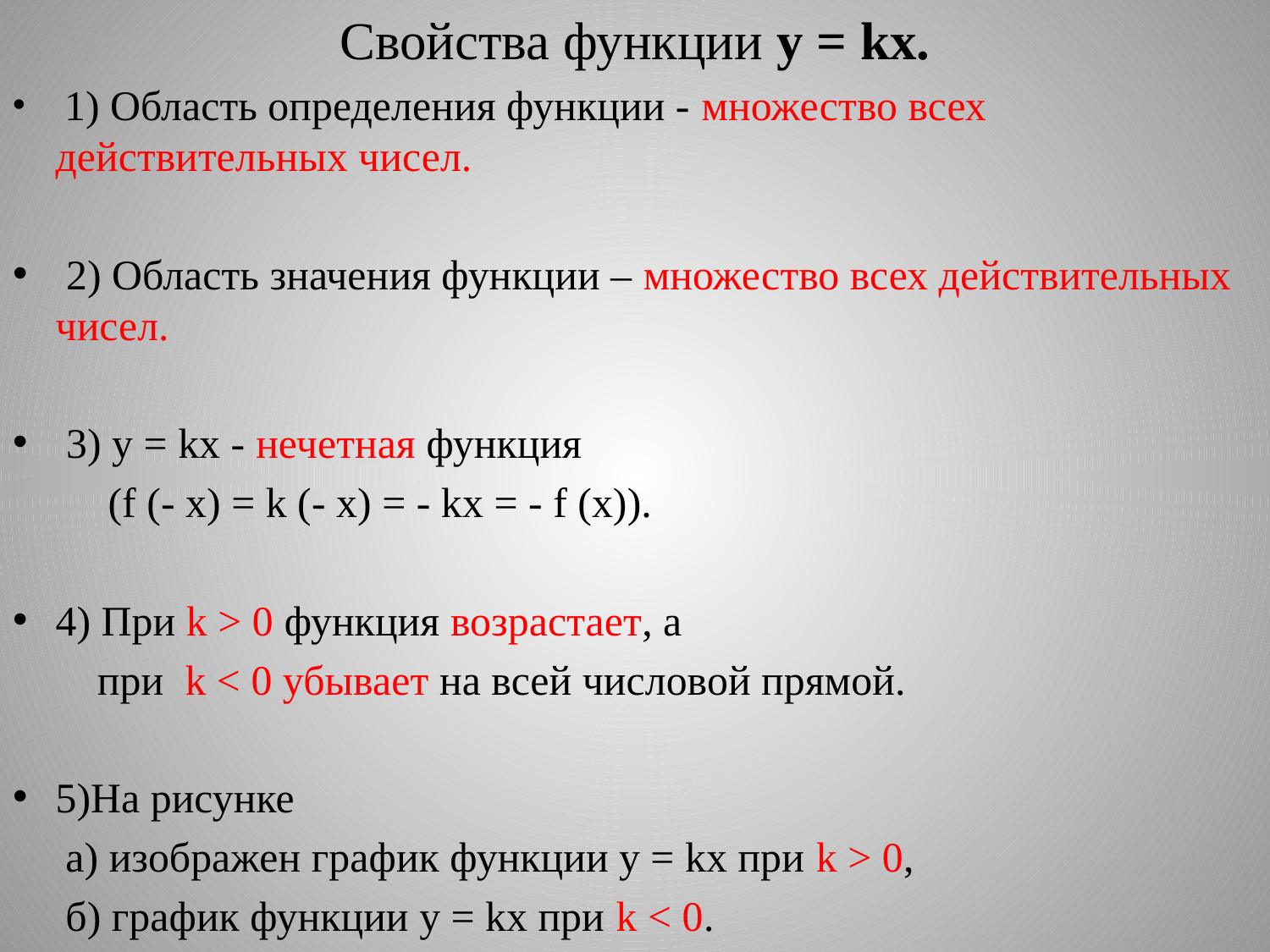

Свойства функции у = kх.
 1) Область определения функции - множество всех действительных чисел.

 2) Область значения функции – множество всех действительных чисел.

 3) у = kх - нечетная функция
         (f (- х) = k (- х) = - kх = - f (x)).

4) При k > 0 функция возрастает, а
        при  k < 0 убывает на всей числовой прямой.

5)На рисунке
     а) изображен график функции у = kх при k > 0,
     б) график функции у = kх при k < 0.
#